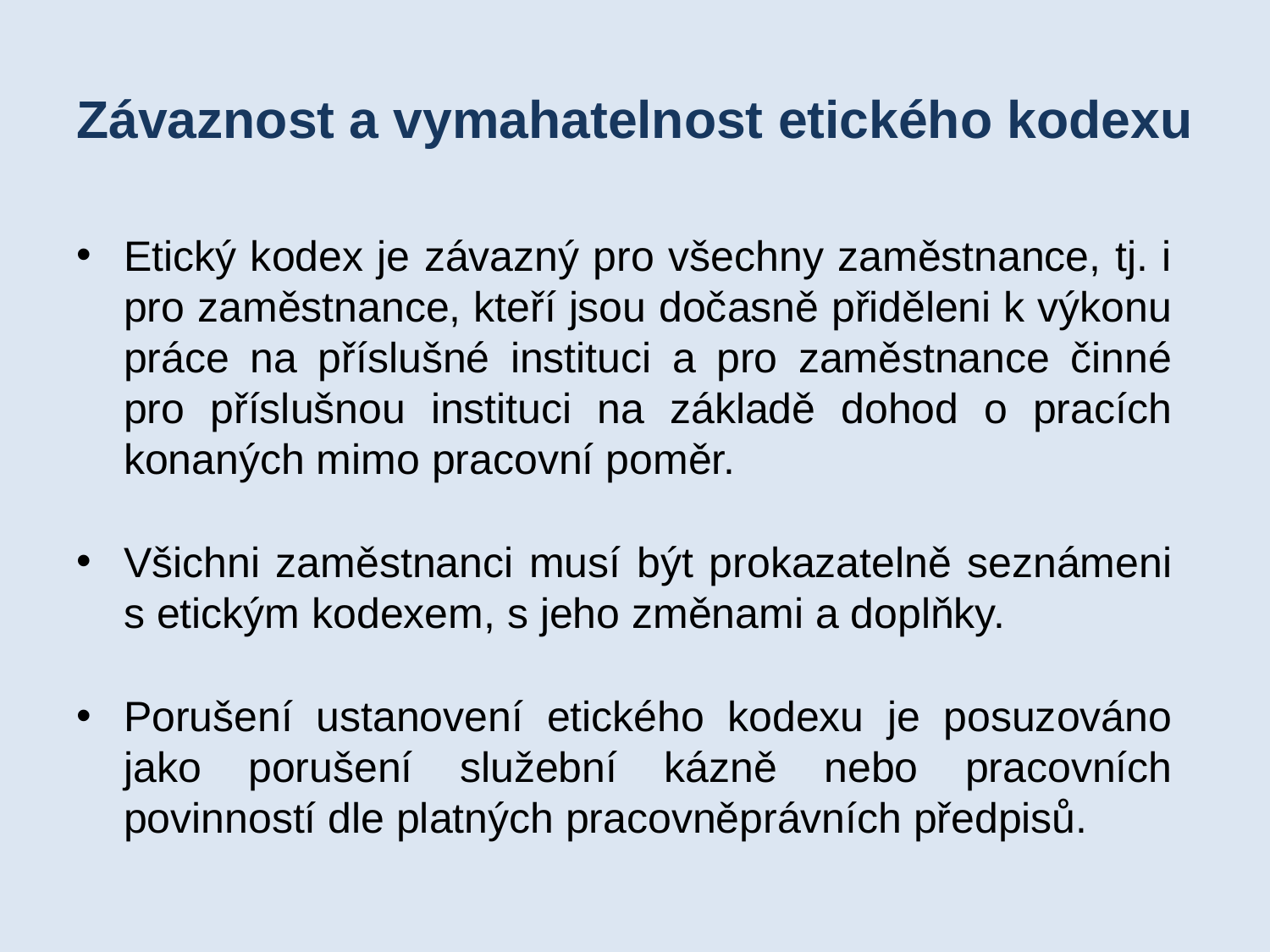

# Závaznost a vymahatelnost etického kodexu
Etický kodex je závazný pro všechny zaměstnance, tj. i pro zaměstnance, kteří jsou dočasně přiděleni k výkonu práce na příslušné instituci a pro zaměstnance činné pro příslušnou instituci na základě dohod o pracích konaných mimo pracovní poměr.

Všichni zaměstnanci musí být prokazatelně seznámeni s etickým kodexem, s jeho změnami a doplňky.

Porušení ustanovení etického kodexu je posuzováno jako porušení služební kázně nebo pracovních povinností dle platných pracovněprávních předpisů.